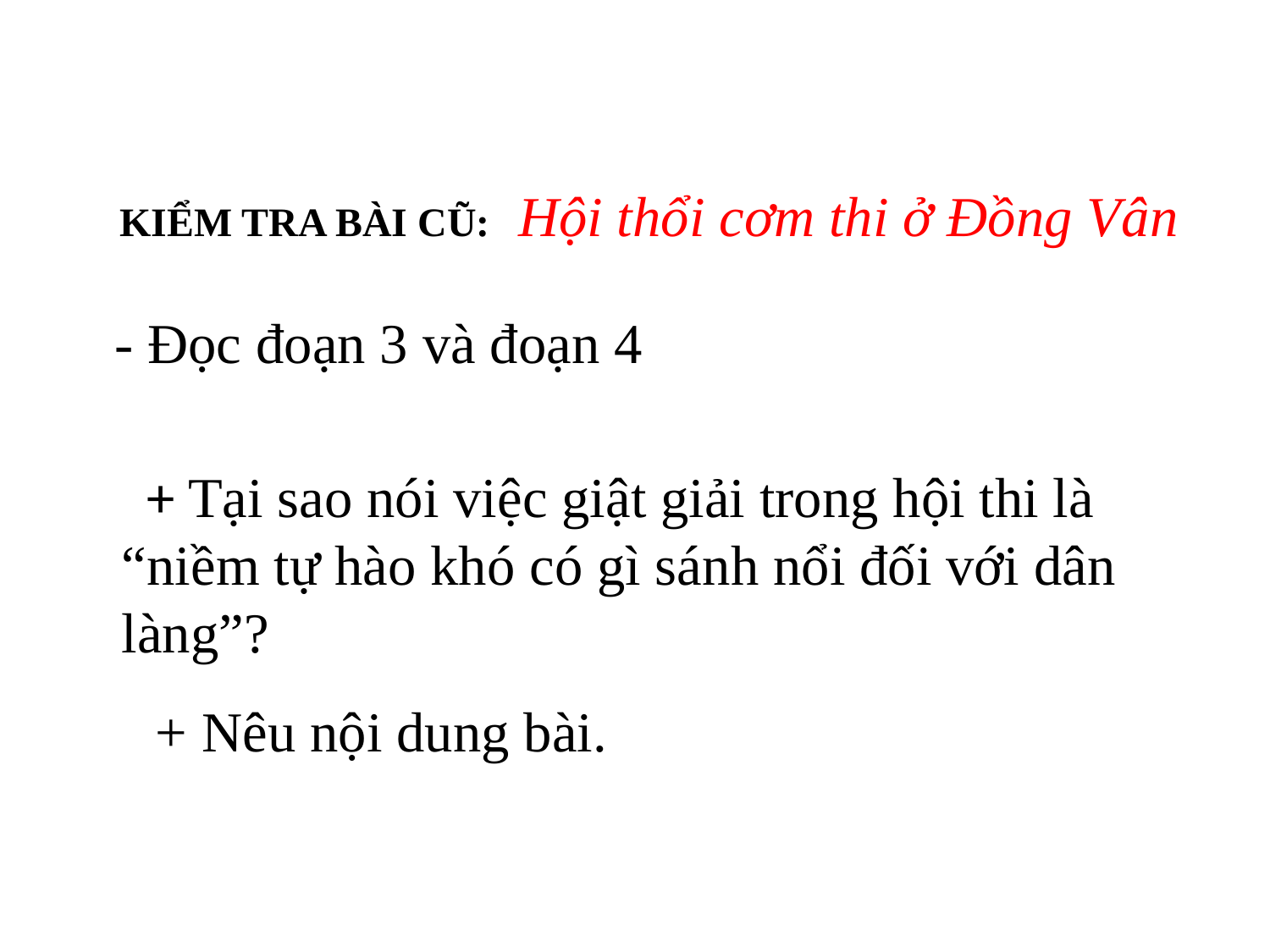

Hội thổi cơm thi ở Đồng Vân
KIỂM TRA BÀI CŨ:
     - Đọc đoạn 3 và đoạn 4

  + Tại sao nói việc giật giải trong hội thi là “niềm tự hào khó có gì sánh nổi đối với dân làng”?

 + Nêu nội dung bài.